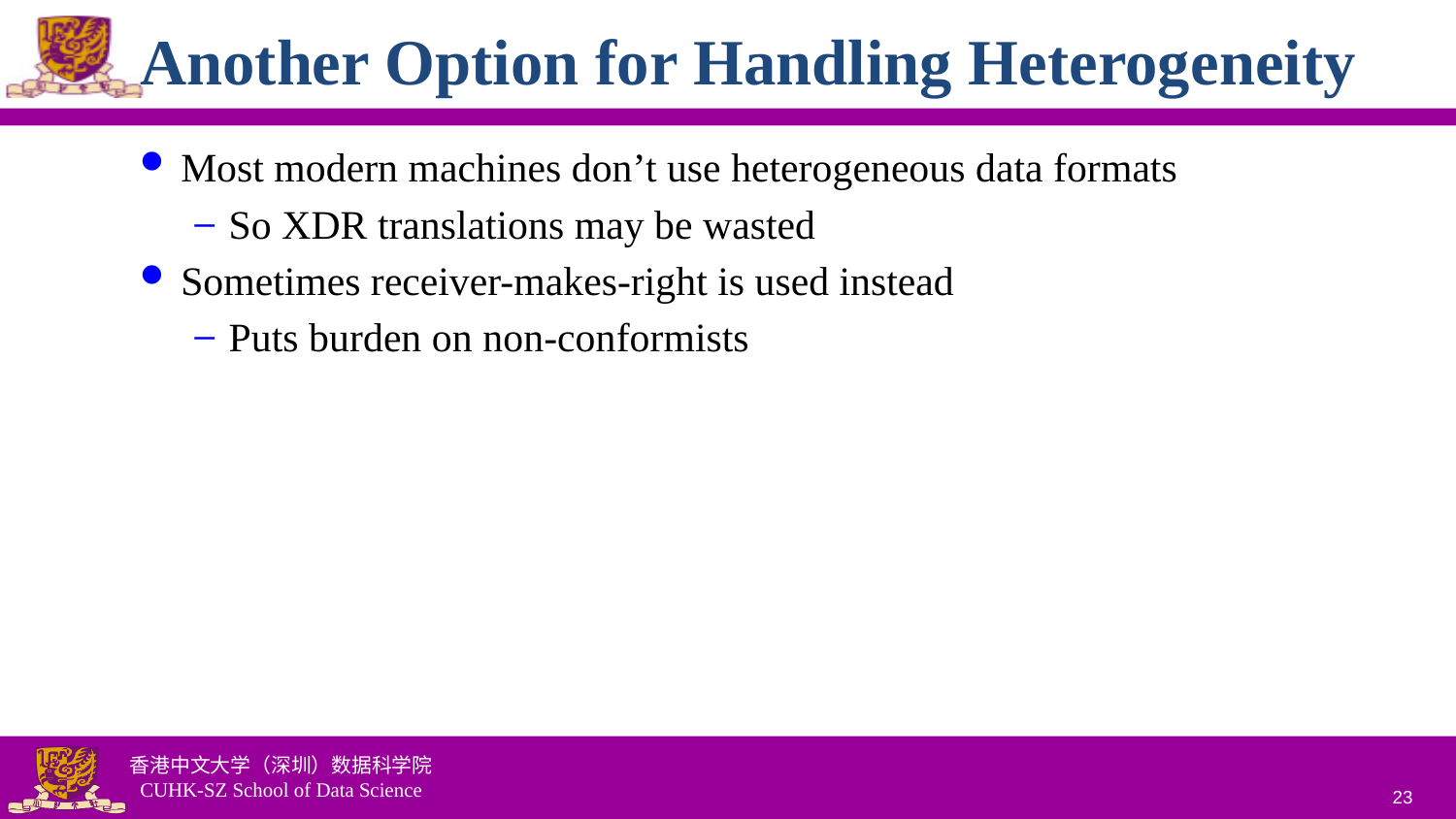

# Another Option for Handling Heterogeneity
Most modern machines don’t use heterogeneous data formats
So XDR translations may be wasted
Sometimes receiver-makes-right is used instead
Puts burden on non-conformists
23